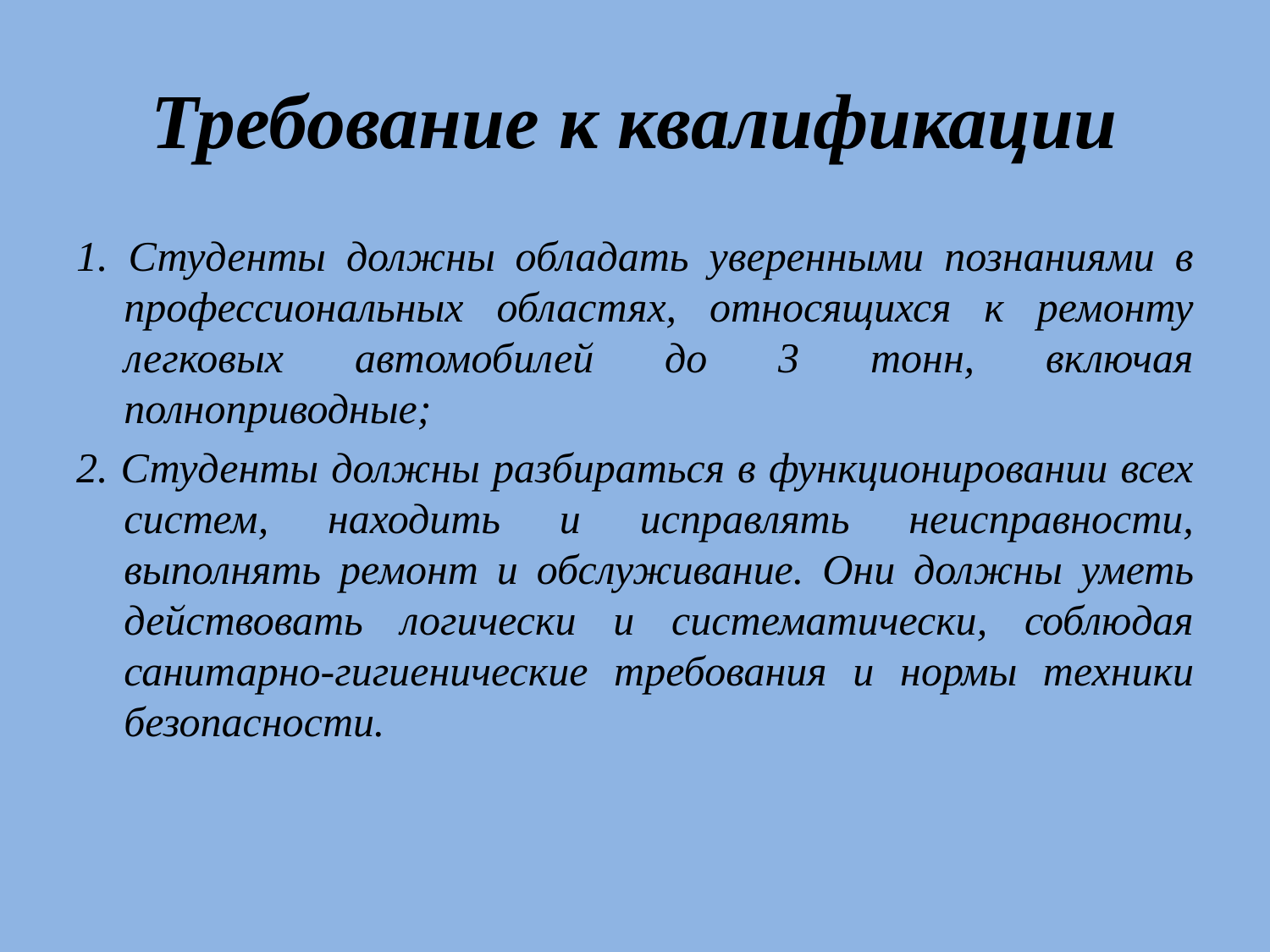

# Требование к квалификации
1. Студенты должны обладать уверенными познаниями в профессиональных областях, относящихся к ремонту легковых автомобилей до 3 тонн, включая полноприводные;
2. Студенты должны разбираться в функционировании всех систем, находить и исправлять неисправности, выполнять ремонт и обслуживание. Они должны уметь действовать логически и систематически, соблюдая санитарно-гигиенические требования и нормы техники безопасности.